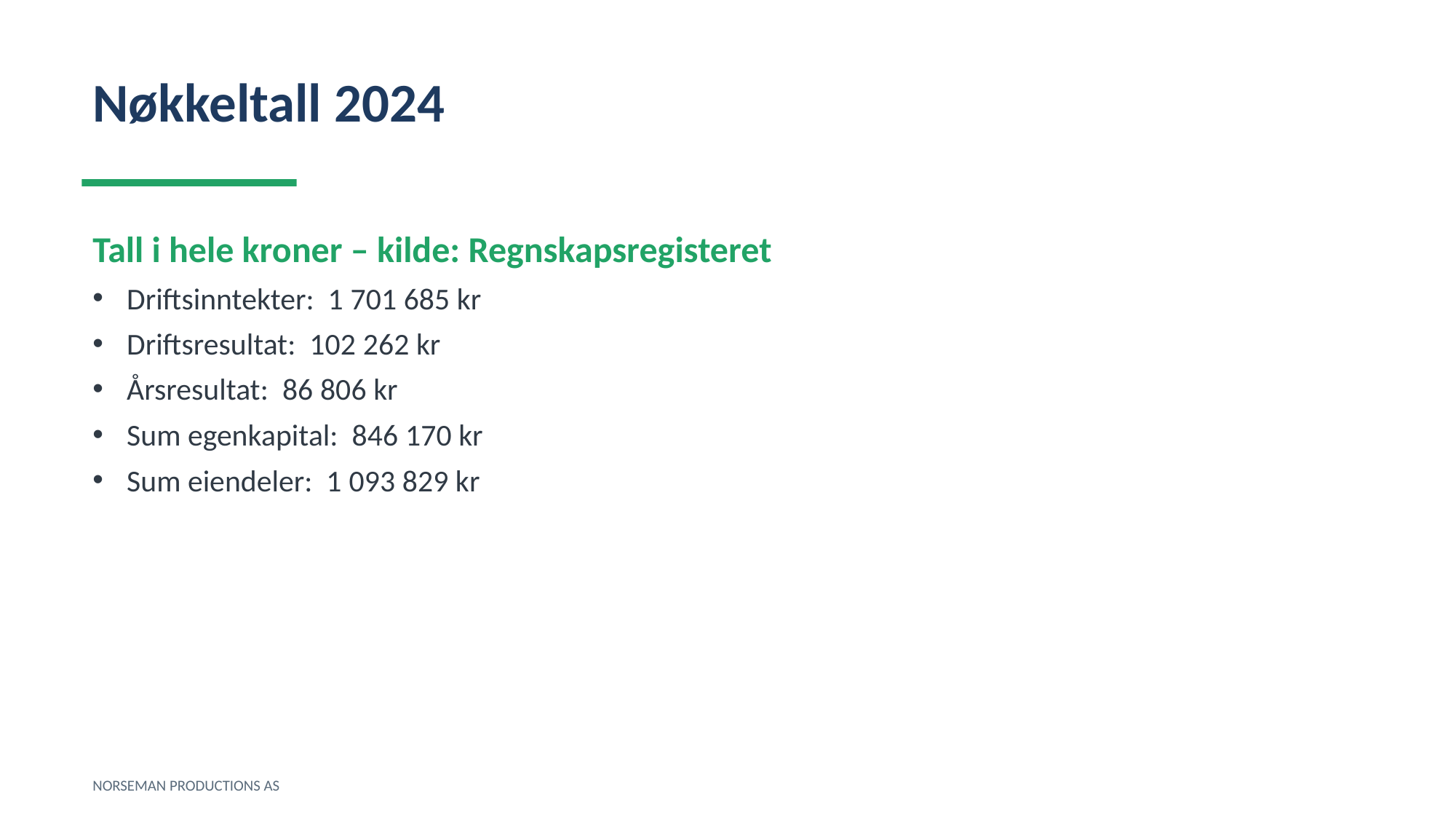

Nøkkeltall 2024

Tall i hele kroner – kilde: Regnskapsregisteret
Driftsinntekter:  1 701 685 kr
Driftsresultat:  102 262 kr
Årsresultat:  86 806 kr
Sum egenkapital:  846 170 kr
Sum eiendeler:  1 093 829 kr
NORSEMAN PRODUCTIONS AS